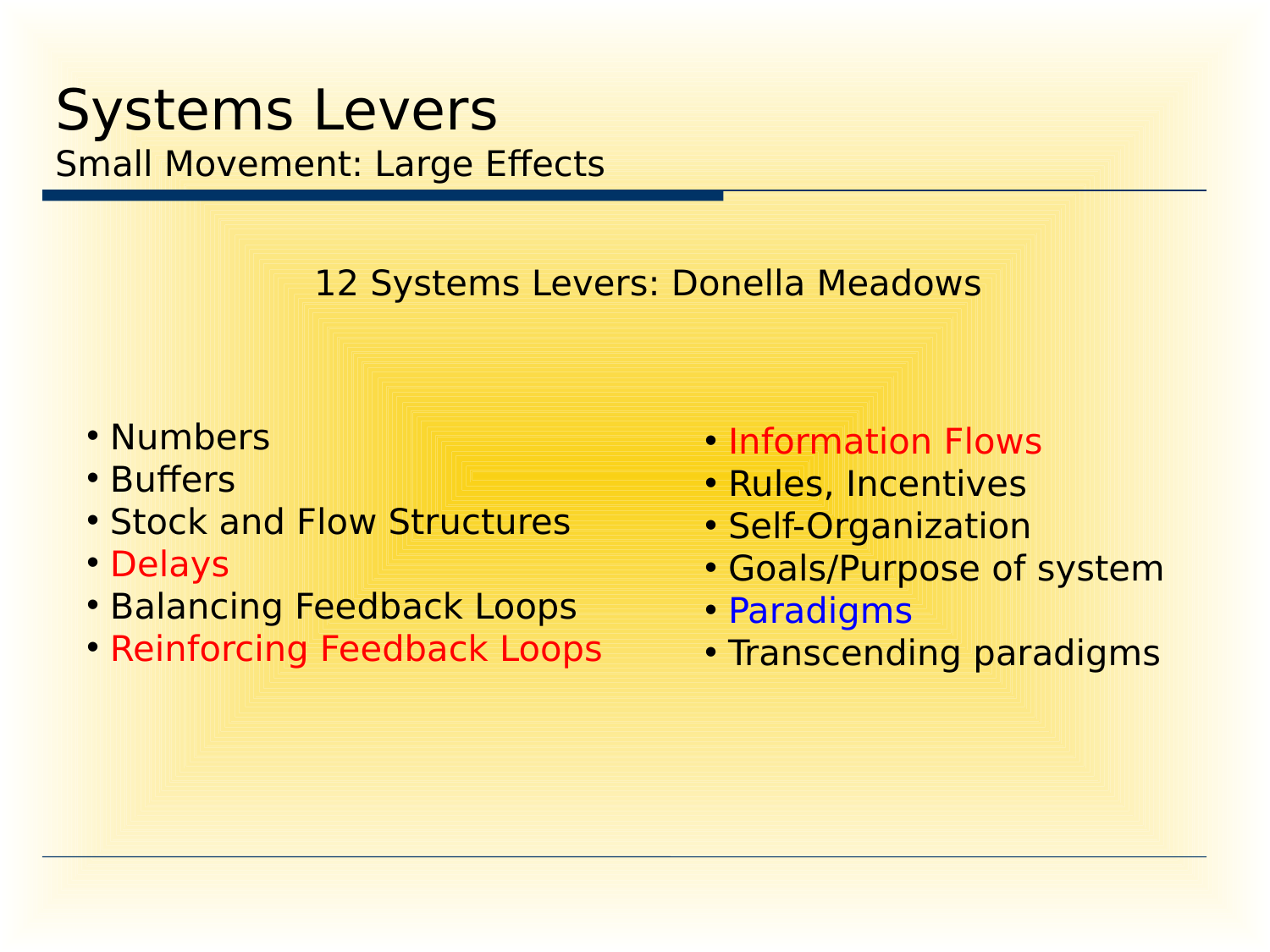

# Systems Levers Small Movement: Large Effects
12 Systems Levers: Donella Meadows
 Numbers
 Buffers
 Stock and Flow Structures
 Delays
 Balancing Feedback Loops
 Reinforcing Feedback Loops
 Information Flows
 Rules, Incentives
 Self-Organization
 Goals/Purpose of system
 Paradigms
 Transcending paradigms